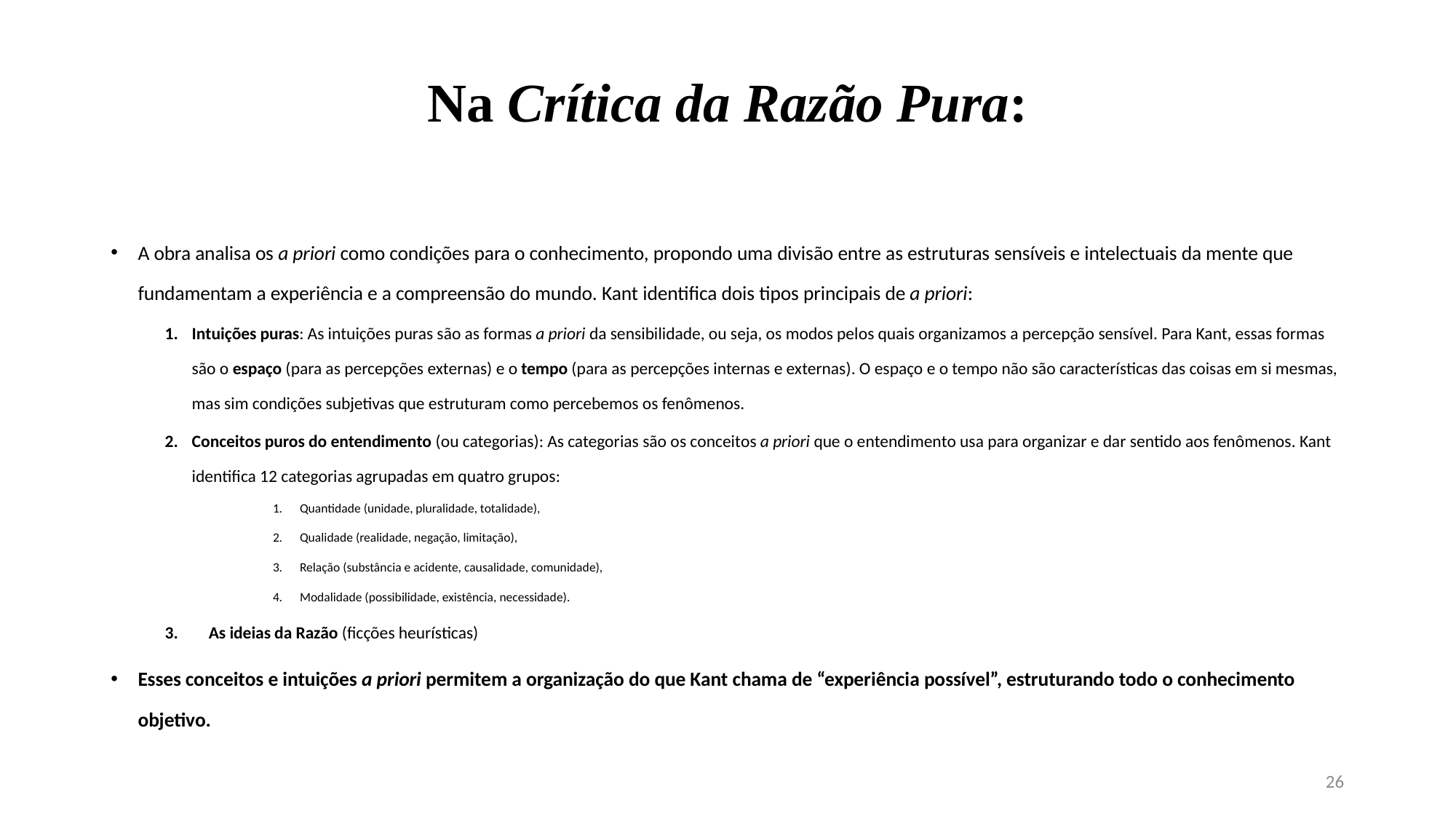

# Na Crítica da Razão Pura:
A obra analisa os a priori como condições para o conhecimento, propondo uma divisão entre as estruturas sensíveis e intelectuais da mente que fundamentam a experiência e a compreensão do mundo. Kant identifica dois tipos principais de a priori:
Intuições puras: As intuições puras são as formas a priori da sensibilidade, ou seja, os modos pelos quais organizamos a percepção sensível. Para Kant, essas formas são o espaço (para as percepções externas) e o tempo (para as percepções internas e externas). O espaço e o tempo não são características das coisas em si mesmas, mas sim condições subjetivas que estruturam como percebemos os fenômenos.
Conceitos puros do entendimento (ou categorias): As categorias são os conceitos a priori que o entendimento usa para organizar e dar sentido aos fenômenos. Kant identifica 12 categorias agrupadas em quatro grupos:
Quantidade (unidade, pluralidade, totalidade),
Qualidade (realidade, negação, limitação),
Relação (substância e acidente, causalidade, comunidade),
Modalidade (possibilidade, existência, necessidade).
3.        As ideias da Razão (ficções heurísticas)
Esses conceitos e intuições a priori permitem a organização do que Kant chama de “experiência possível”, estruturando todo o conhecimento objetivo.

26